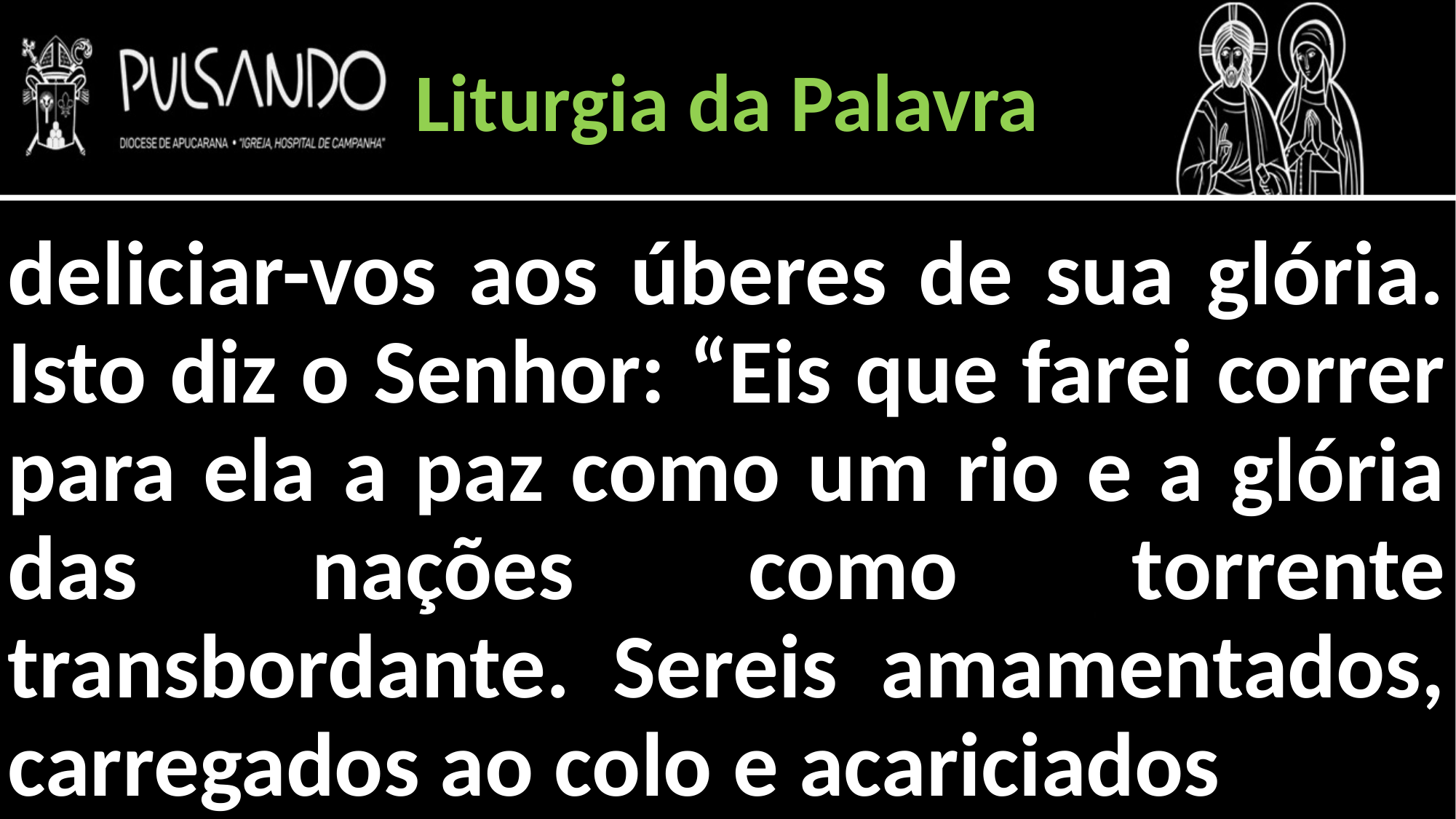

Liturgia da Palavra
deliciar-vos aos úberes de sua glória. Isto diz o Senhor: “Eis que farei correr para ela a paz como um rio e a glória das nações como torrente transbordante. Sereis amamentados, carregados ao colo e acariciados